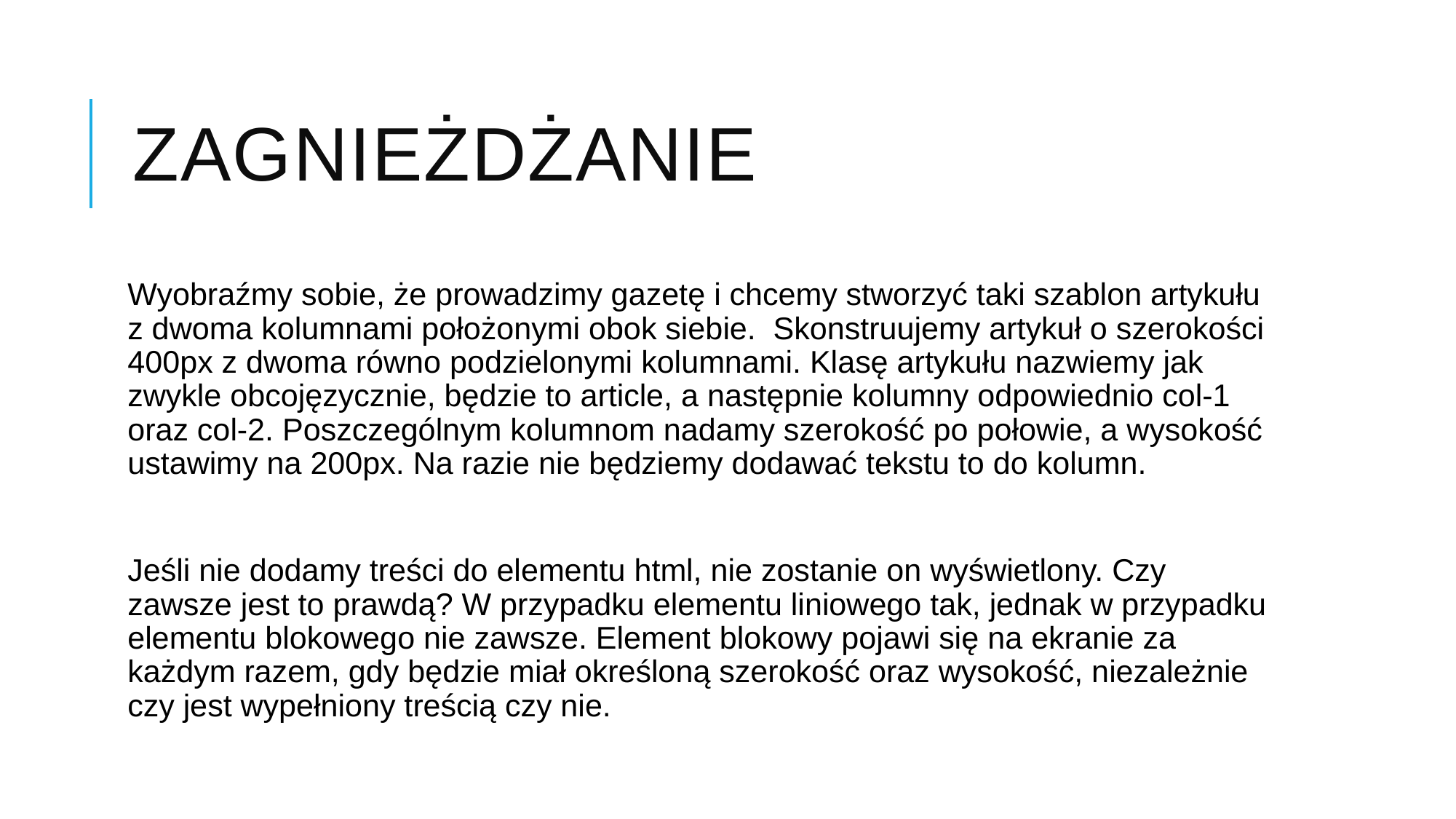

# Zagnieżdżanie
Wyobraźmy sobie, że prowadzimy gazetę i chcemy stworzyć taki szablon artykułu z dwoma kolumnami położonymi obok siebie.  Skonstruujemy artykuł o szerokości 400px z dwoma równo podzielonymi kolumnami. Klasę artykułu nazwiemy jak zwykle obcojęzycznie, będzie to article, a następnie kolumny odpowiednio col-1 oraz col-2. Poszczególnym kolumnom nadamy szerokość po połowie, a wysokość ustawimy na 200px. Na razie nie będziemy dodawać tekstu to do kolumn.

Jeśli nie dodamy treści do elementu html, nie zostanie on wyświetlony. Czy zawsze jest to prawdą? W przypadku elementu liniowego tak, jednak w przypadku elementu blokowego nie zawsze. Element blokowy pojawi się na ekranie za każdym razem, gdy będzie miał określoną szerokość oraz wysokość, niezależnie czy jest wypełniony treścią czy nie.